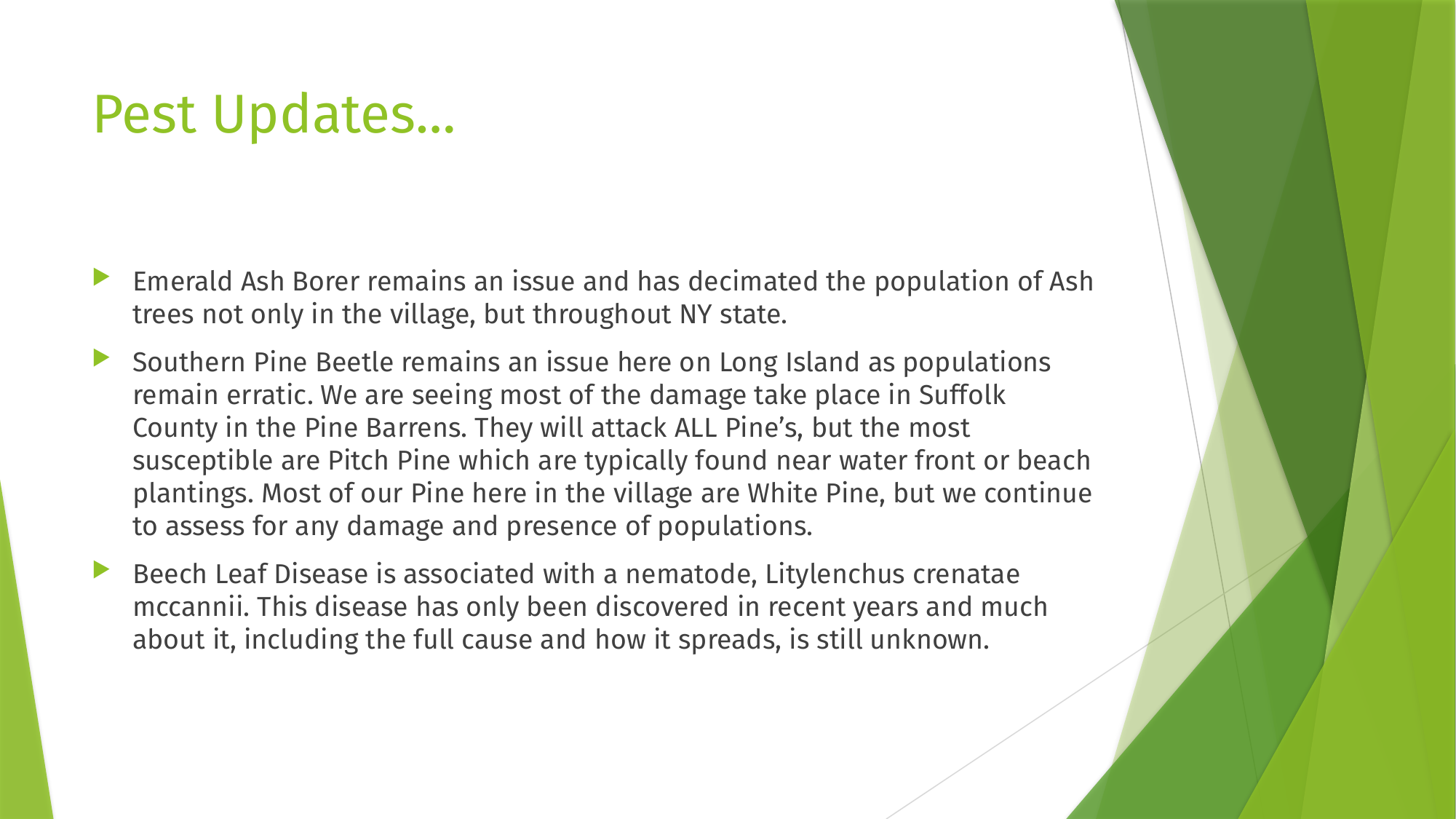

# Pest Updates…
Emerald Ash Borer remains an issue and has decimated the population of Ash trees not only in the village, but throughout NY state.
Southern Pine Beetle remains an issue here on Long Island as populations remain erratic. We are seeing most of the damage take place in Suffolk County in the Pine Barrens. They will attack ALL Pine’s, but the most susceptible are Pitch Pine which are typically found near water front or beach plantings. Most of our Pine here in the village are White Pine, but we continue to assess for any damage and presence of populations.
Beech Leaf Disease is associated with a nematode, Litylenchus crenatae mccannii. This disease has only been discovered in recent years and much about it, including the full cause and how it spreads, is still unknown.